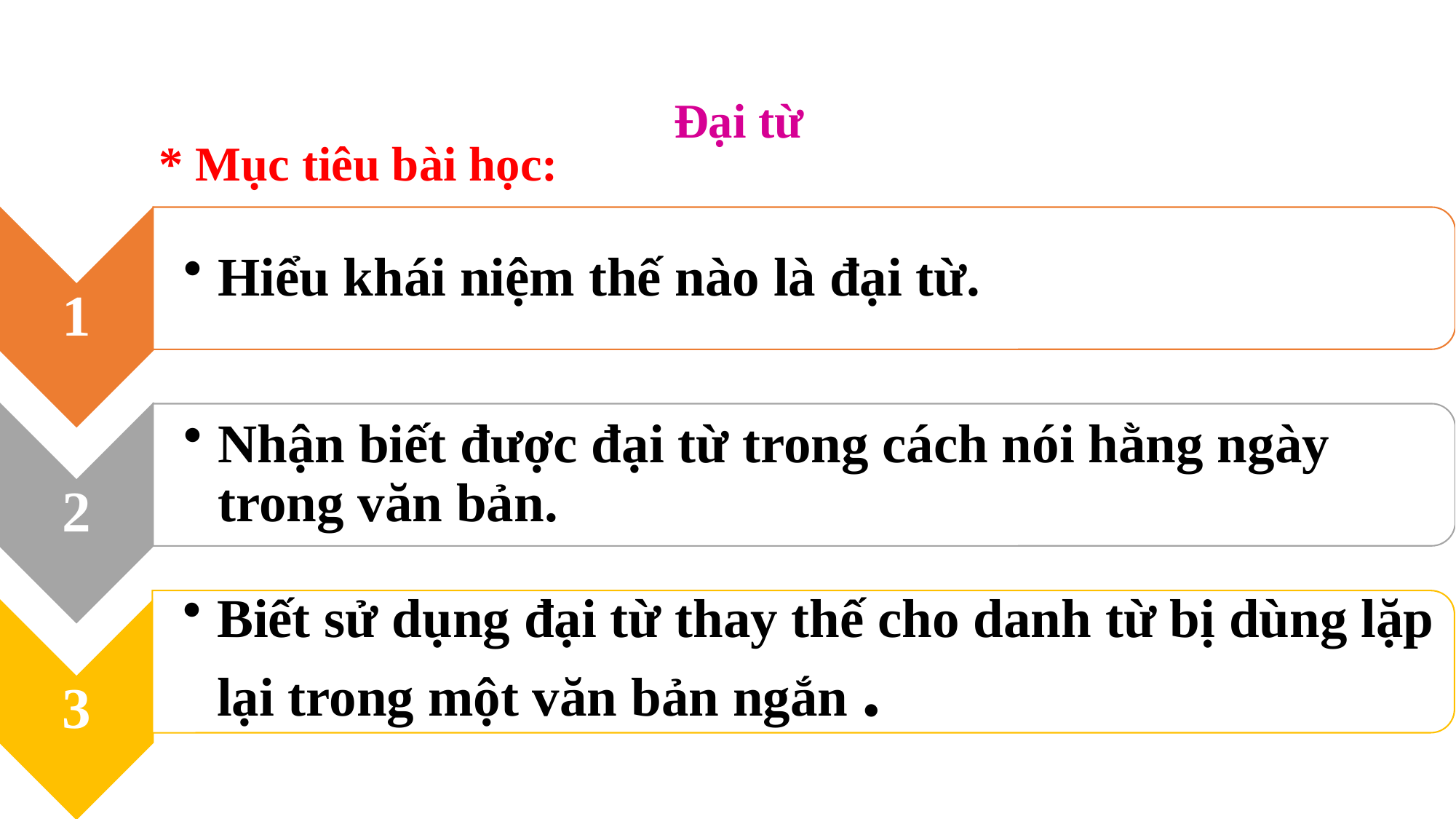

Đại từ
  * Mục tiêu bài học:
1
Hiểu khái niệm thế nào là đại từ.
2
Nhận biết được đại từ trong cách nói hằng ngày trong văn bản.
3
Biết sử dụng đại từ thay thế cho danh từ bị dùng lặp lại trong một văn bản ngắn .